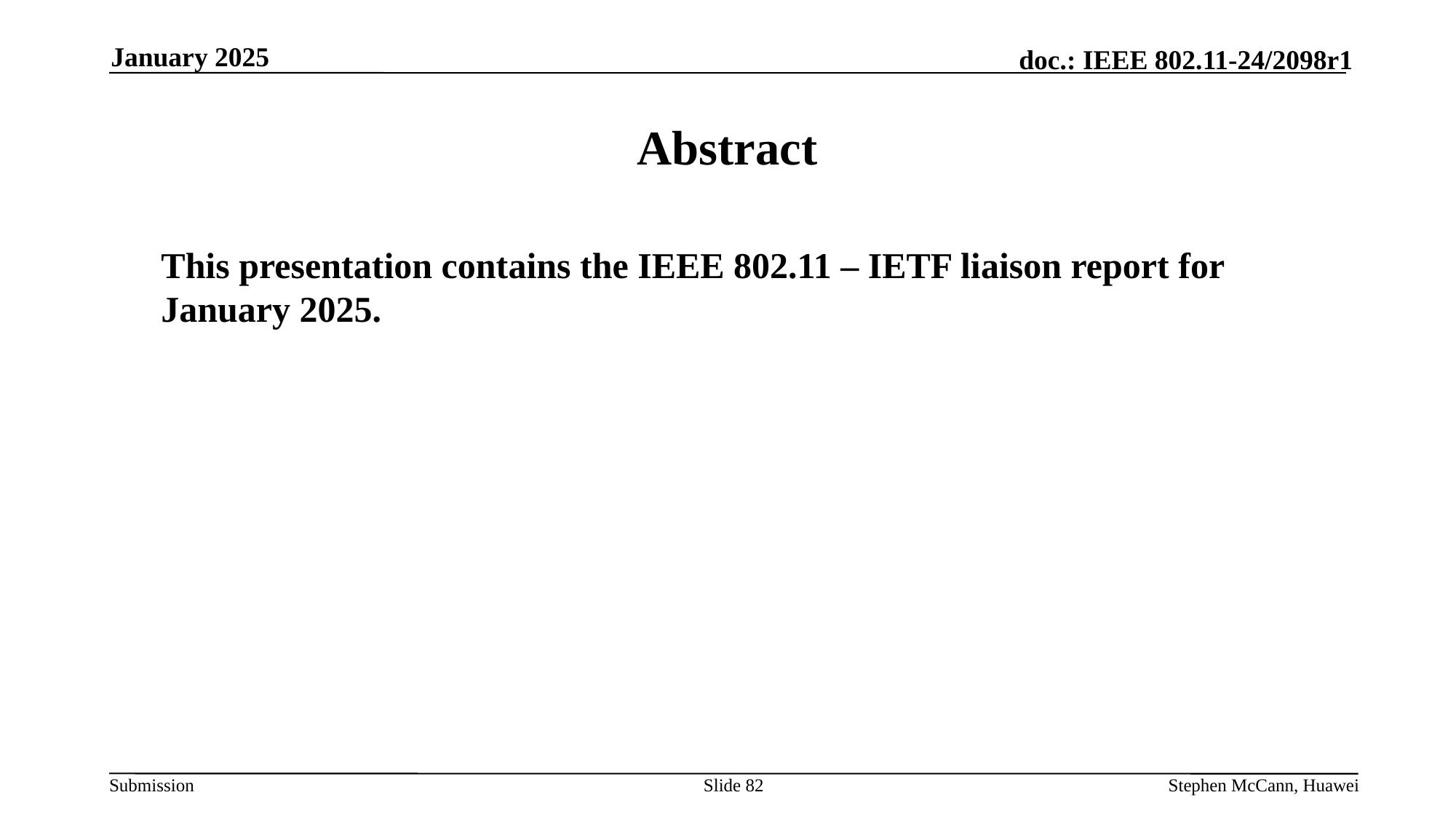

January 2025
# Abstract
	This presentation contains the IEEE 802.11 – IETF liaison report for January 2025.
Slide 82
Stephen McCann, Huawei